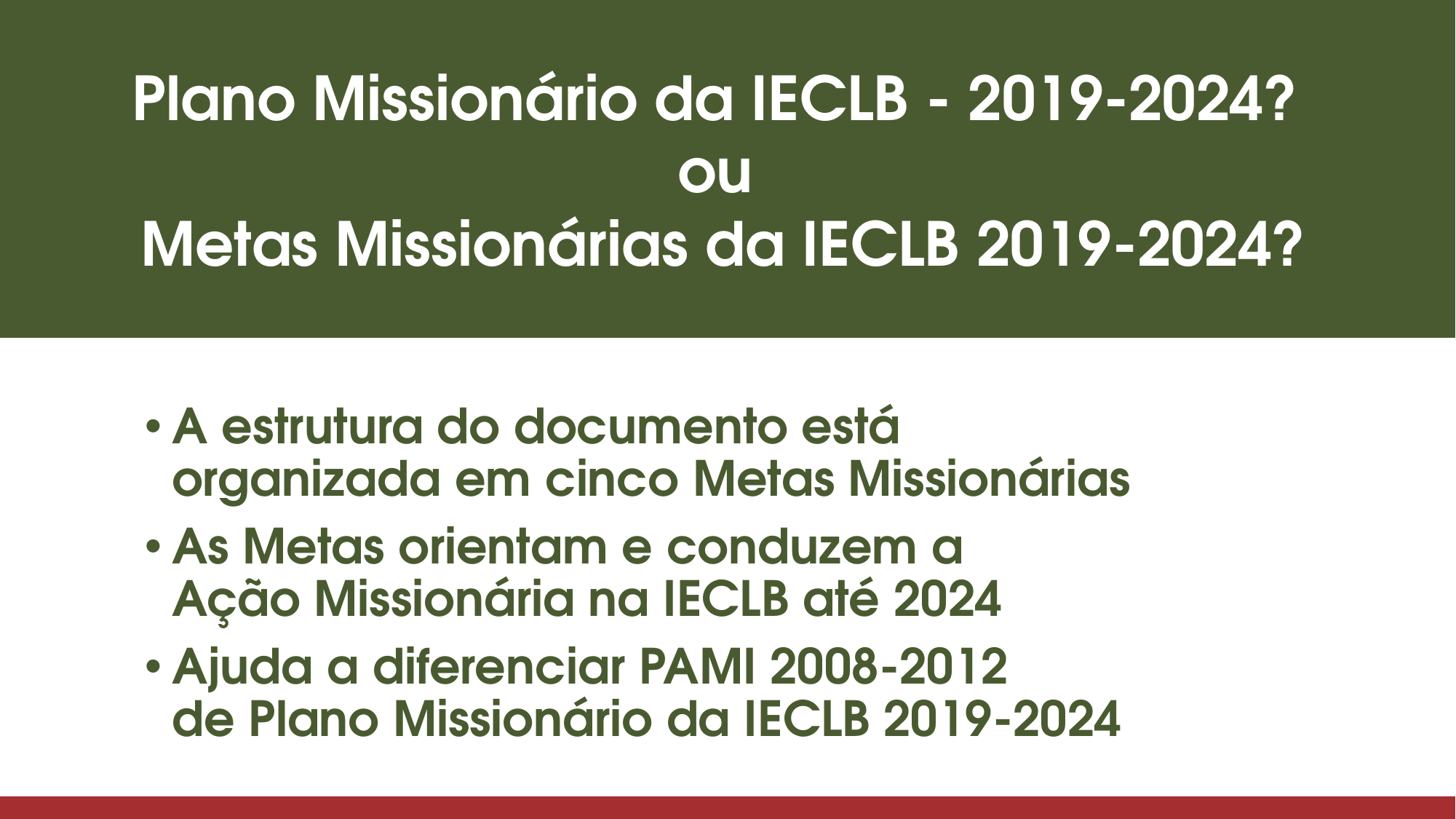

Plano Missionário da IECLB - 2019-2024?
ou
 Metas Missionárias da IECLB 2019-2024?
A estrutura do documento está
organizada em cinco Metas Missionárias
As Metas orientam e conduzem a
Ação Missionária na IECLB até 2024
Ajuda a diferenciar PAMI 2008-2012
de Plano Missionário da IECLB 2019-2024